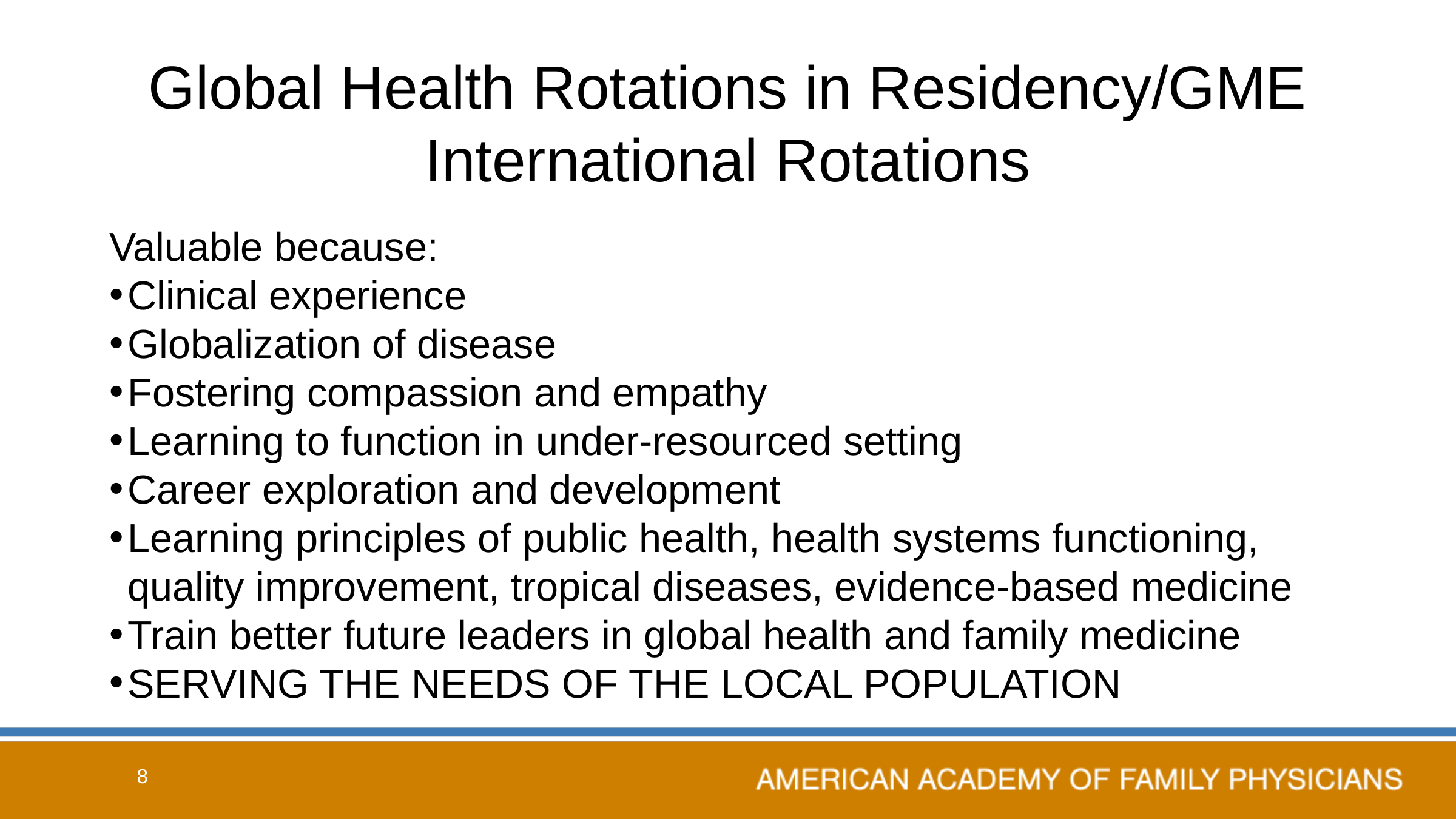

# Global Health Rotations in Residency/GME International Rotations
Valuable because:
Clinical experience
Globalization of disease
Fostering compassion and empathy
Learning to function in under-resourced setting
Career exploration and development
Learning principles of public health, health systems functioning, quality improvement, tropical diseases, evidence-based medicine
Train better future leaders in global health and family medicine
SERVING THE NEEDS OF THE LOCAL POPULATION

8